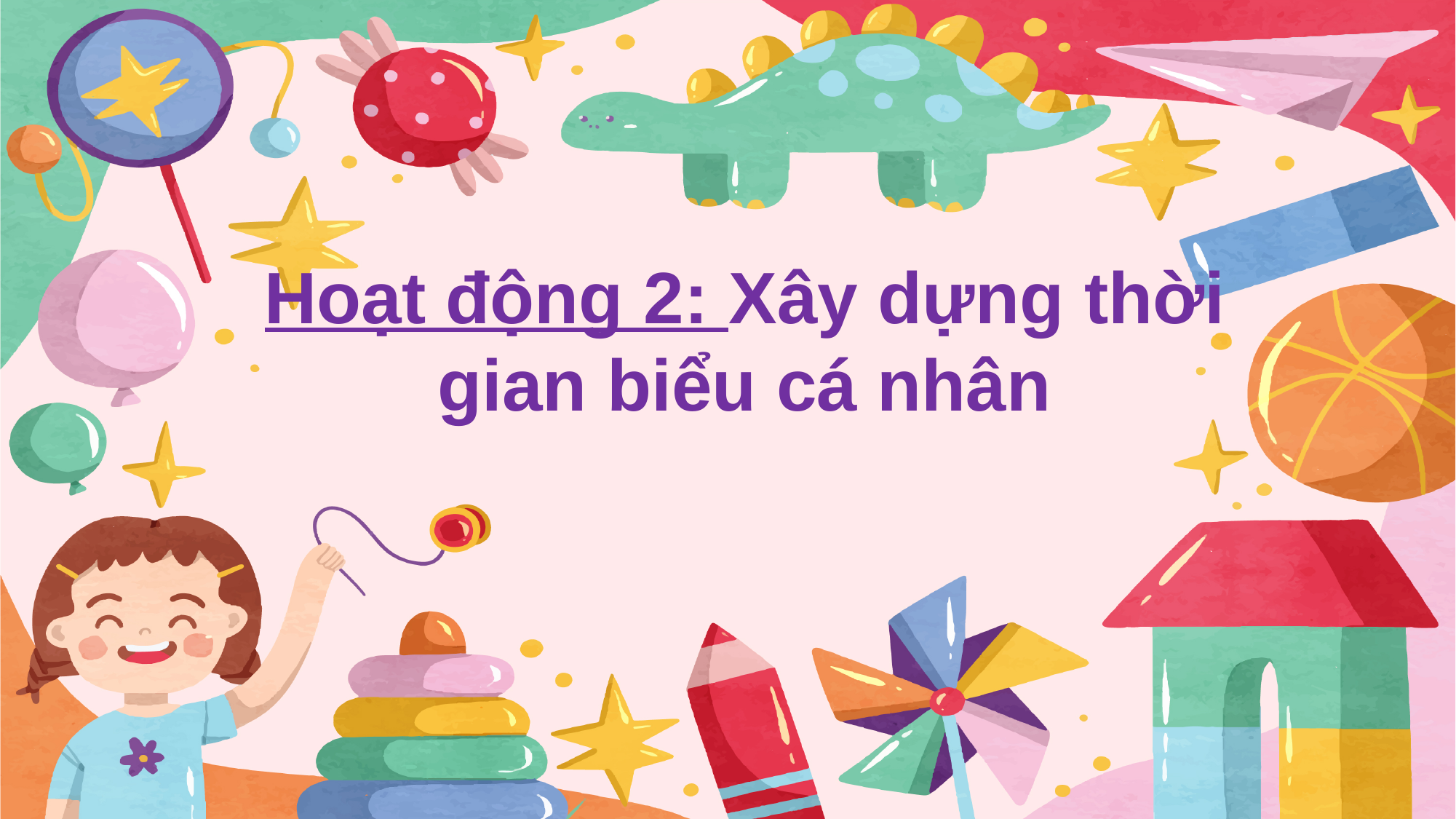

Hoạt động 2: Xây dựng thời gian biểu cá nhân